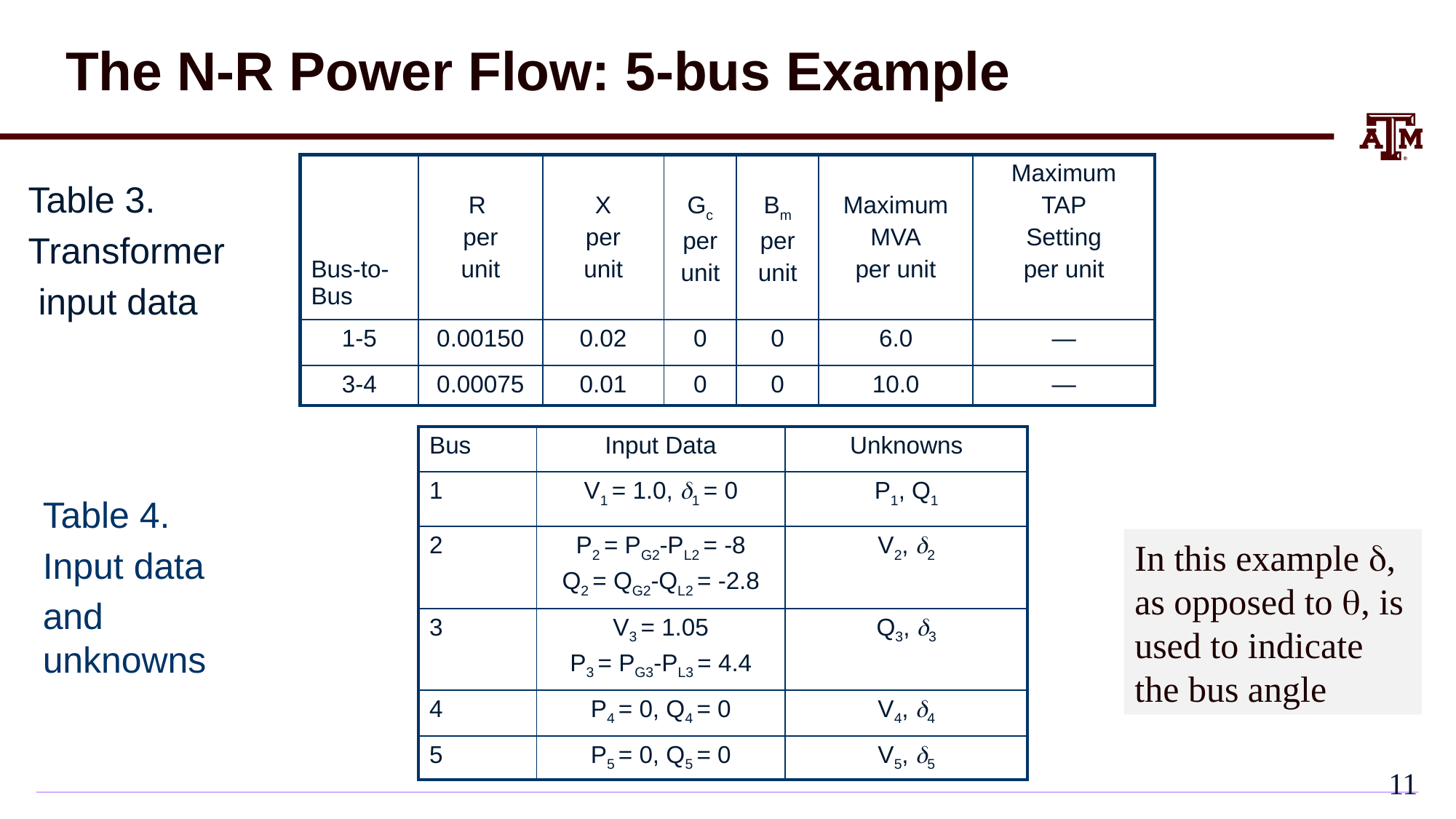

# The N-R Power Flow: 5-bus Example
| Bus-to-Bus | R per unit | X per unit | Gc per unit | Bm per unit | Maximum MVA per unit | Maximum TAP Setting per unit |
| --- | --- | --- | --- | --- | --- | --- |
| 1-5 | 0.00150 | 0.02 | 0 | 0 | 6.0 | — |
| 3-4 | 0.00075 | 0.01 | 0 | 0 | 10.0 | — |
Table 3.
Transformer
 input data
| Bus | Input Data | Unknowns |
| --- | --- | --- |
| 1 | V1 = 1.0, δ1 = 0 | P1, Q1 |
| 2 | P2 = PG2-PL2 = -8 Q2 = QG2-QL2 = -2.8 | V2, δ2 |
| 3 | V3 = 1.05 P3 = PG3-PL3 = 4.4 | Q3, δ3 |
| 4 | P4 = 0, Q4 = 0 | V4, δ4 |
| 5 | P5 = 0, Q5 = 0 | V5, δ5 |
Table 4.
Input data
and
unknowns
In this example δ, as opposed to θ, is used to indicate the bus angle
11